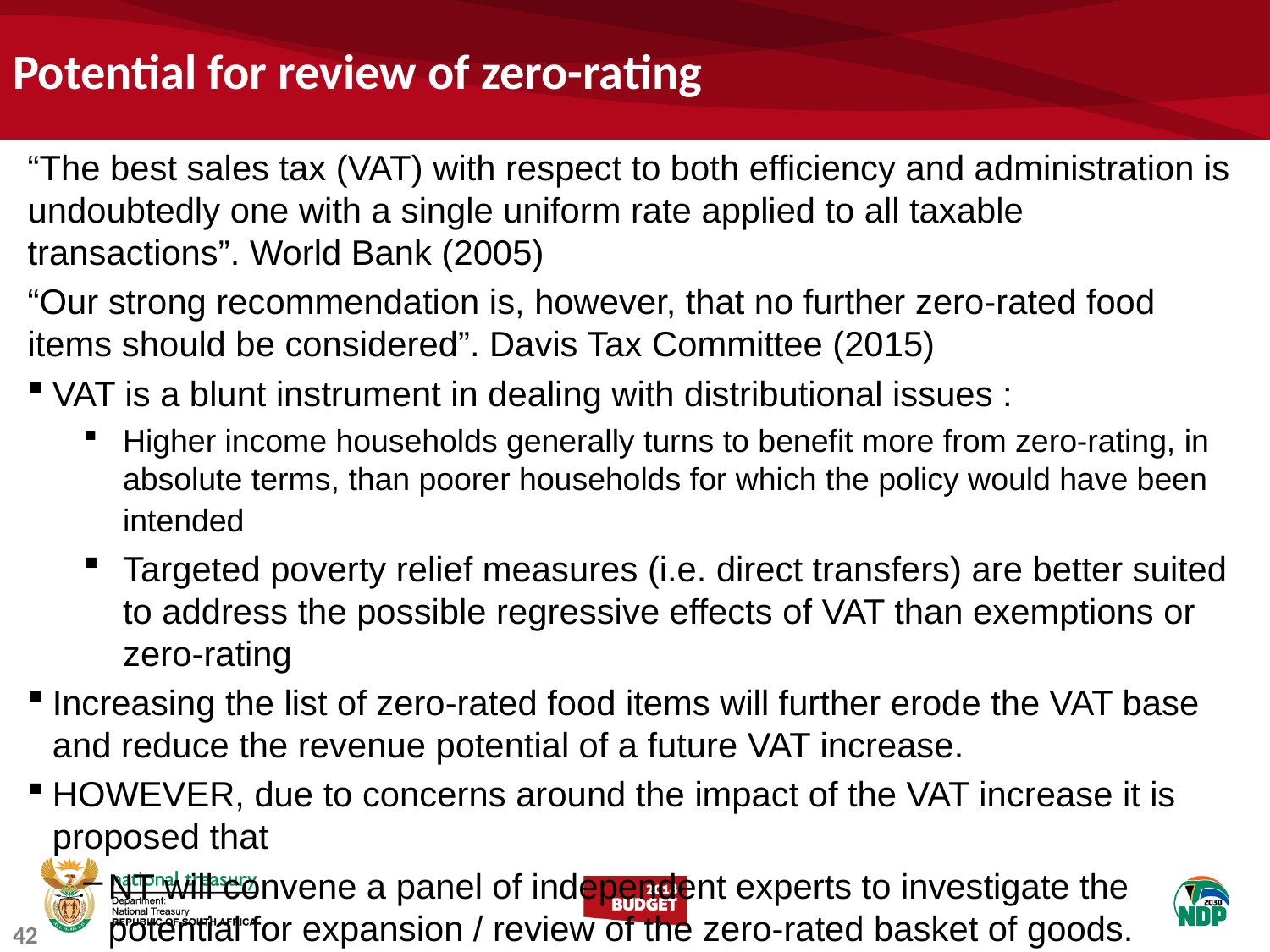

# Potential for review of zero-rating
“The best sales tax (VAT) with respect to both efficiency and administration is undoubtedly one with a single uniform rate applied to all taxable transactions”. World Bank (2005)
“Our strong recommendation is, however, that no further zero-rated food items should be considered”. Davis Tax Committee (2015)
VAT is a blunt instrument in dealing with distributional issues :
Higher income households generally turns to benefit more from zero-rating, in absolute terms, than poorer households for which the policy would have been intended
Targeted poverty relief measures (i.e. direct transfers) are better suited to address the possible regressive effects of VAT than exemptions or zero-rating
Increasing the list of zero-rated food items will further erode the VAT base and reduce the revenue potential of a future VAT increase.
HOWEVER, due to concerns around the impact of the VAT increase it is proposed that
NT will convene a panel of independent experts to investigate the potential for expansion / review of the zero-rated basket of goods.
Aim to have public hearings on this research by the middle of the year, to then feed potential proposals into any ministerial committees.

42